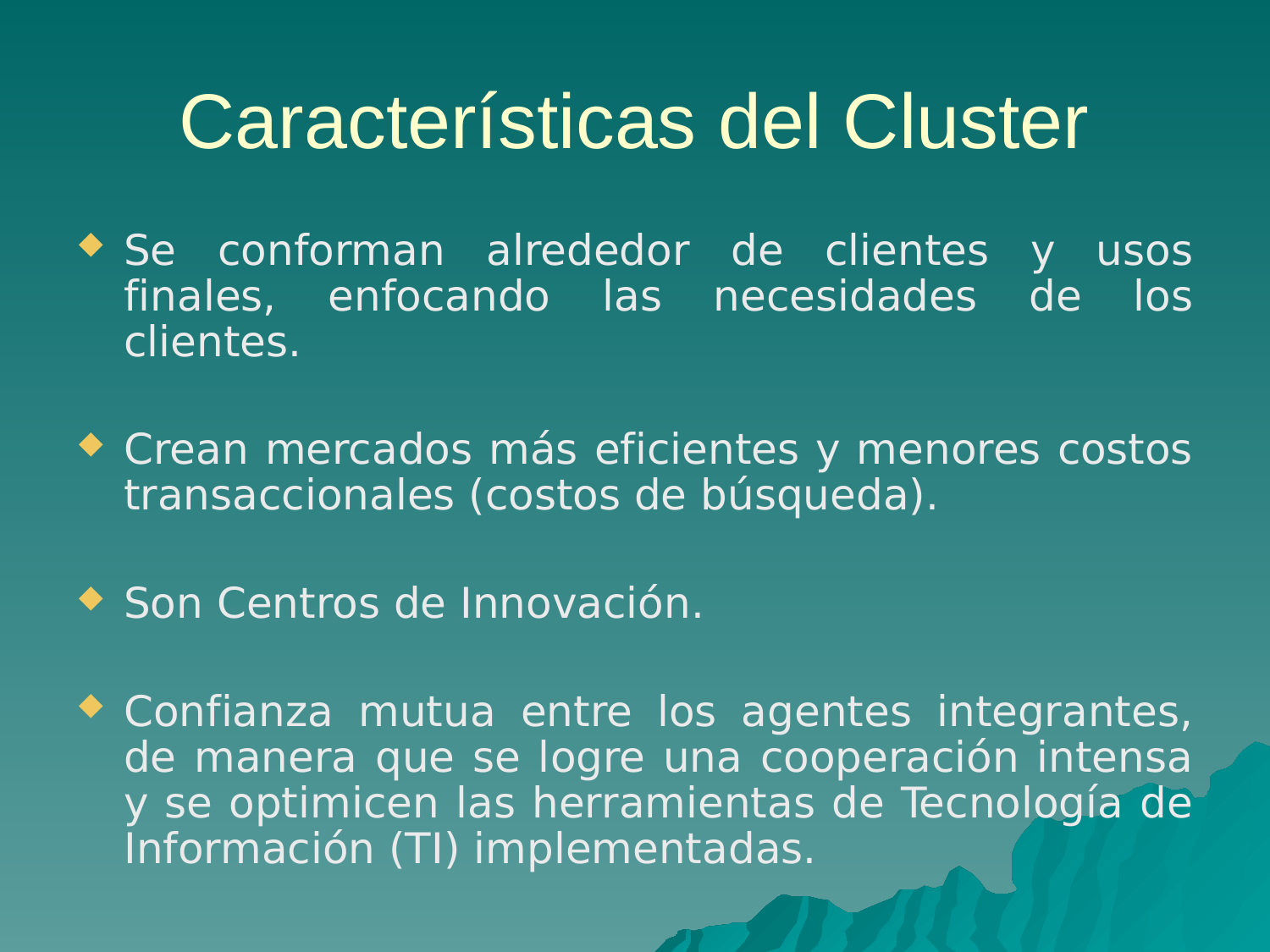

# Características del Cluster
Se conforman alrededor de clientes y usos finales, enfocando las necesidades de los clientes.

Crean mercados más eficientes y menores costos transaccionales (costos de búsqueda).

Son Centros de Innovación.

Confianza mutua entre los agentes integrantes, de manera que se logre una cooperación intensa y se optimicen las herramientas de Tecnología de Información (TI) implementadas.